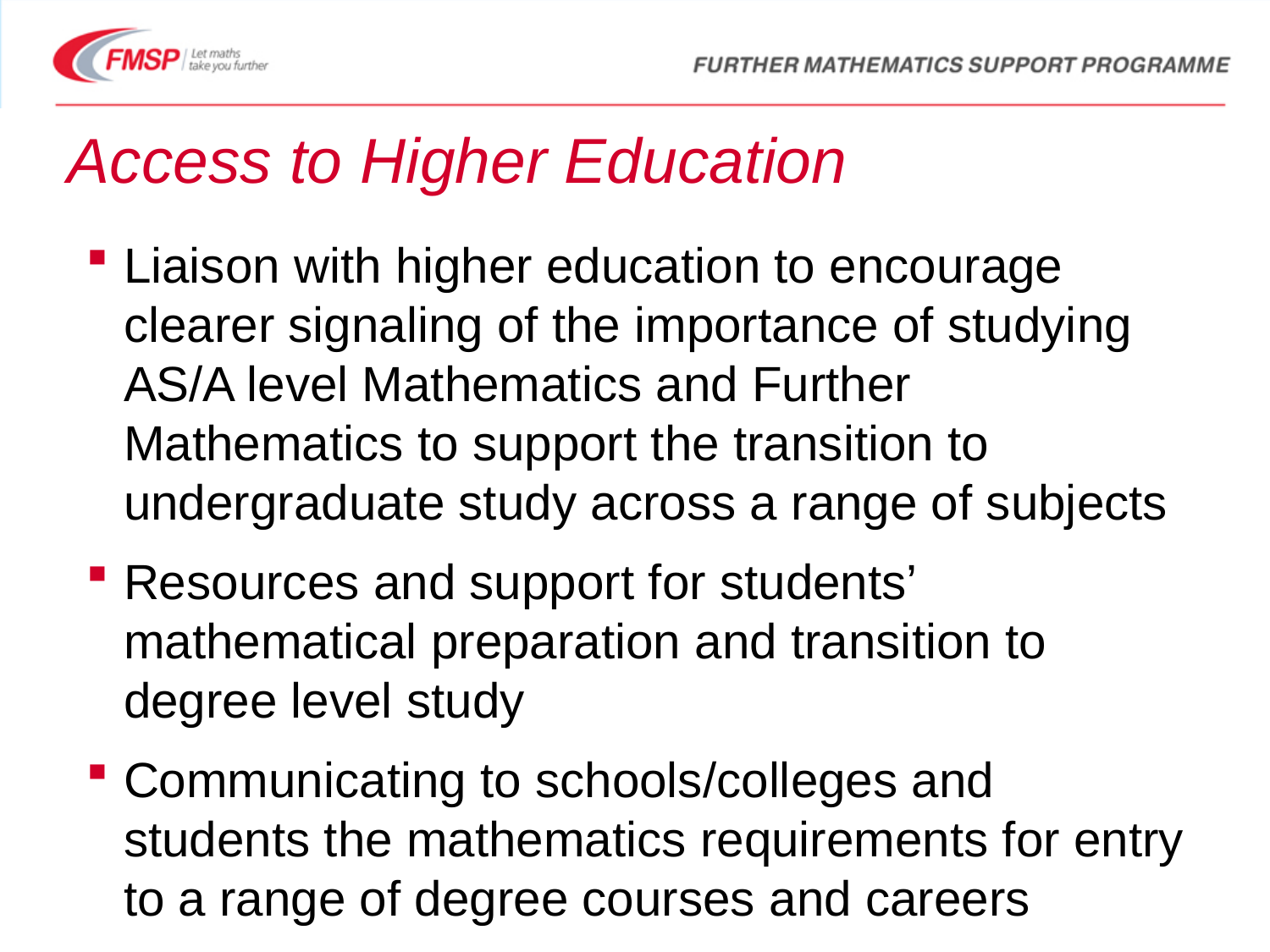

# Access to Higher Education
Liaison with higher education to encourage clearer signaling of the importance of studying  AS/A level Mathematics and Further Mathematics to support the transition to undergraduate study across a range of subjects
Resources and support for students’ mathematical preparation and transition to degree level study
Communicating to schools/colleges and students the mathematics requirements for entry to a range of degree courses and careers